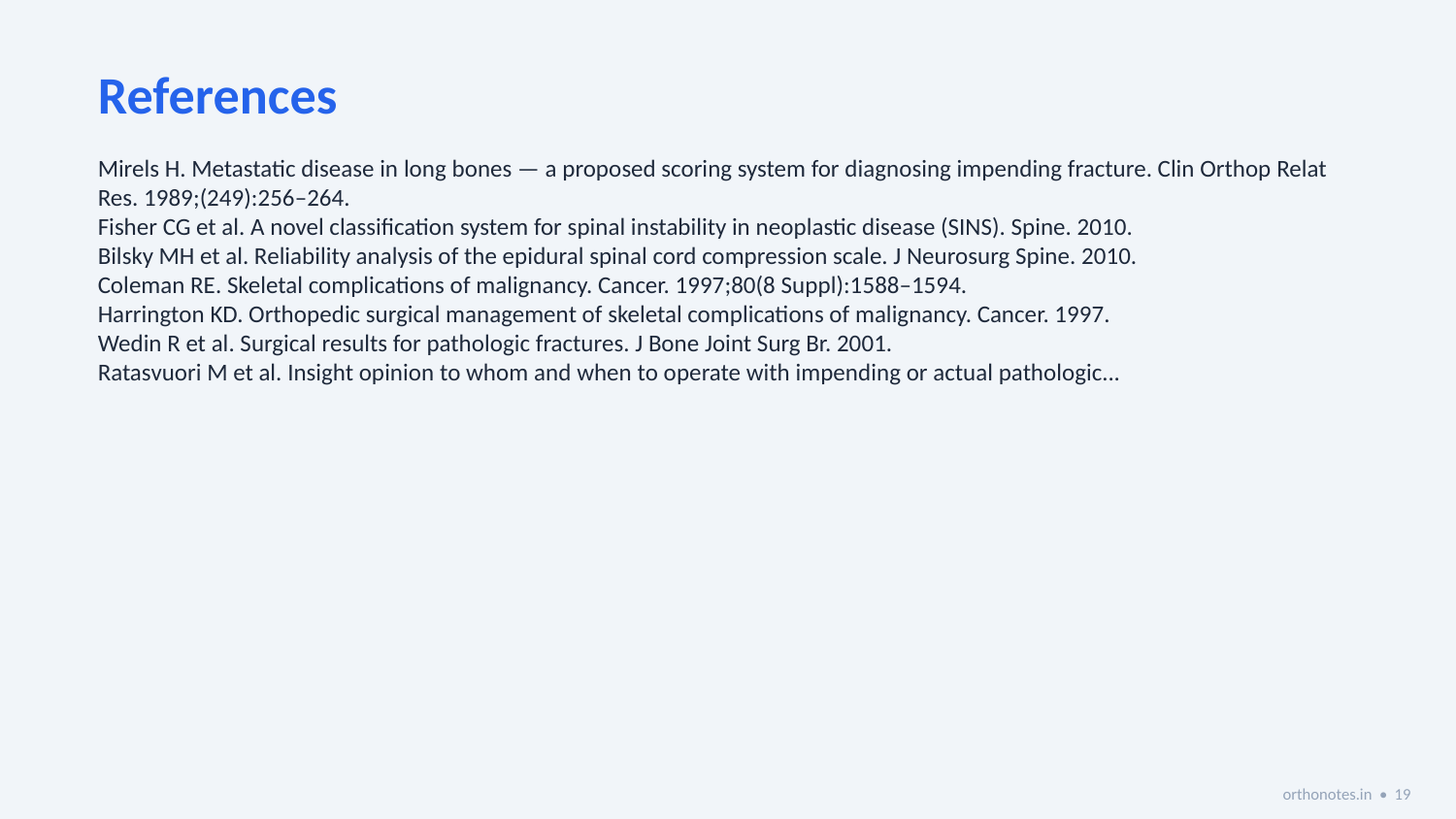

References
Mirels H. Metastatic disease in long bones — a proposed scoring system for diagnosing impending fracture. Clin Orthop Relat Res. 1989;(249):256–264.
Fisher CG et al. A novel classification system for spinal instability in neoplastic disease (SINS). Spine. 2010.
Bilsky MH et al. Reliability analysis of the epidural spinal cord compression scale. J Neurosurg Spine. 2010.
Coleman RE. Skeletal complications of malignancy. Cancer. 1997;80(8 Suppl):1588–1594.
Harrington KD. Orthopedic surgical management of skeletal complications of malignancy. Cancer. 1997.
Wedin R et al. Surgical results for pathologic fractures. J Bone Joint Surg Br. 2001.
Ratasvuori M et al. Insight opinion to whom and when to operate with impending or actual pathologic...
orthonotes.in  •  19